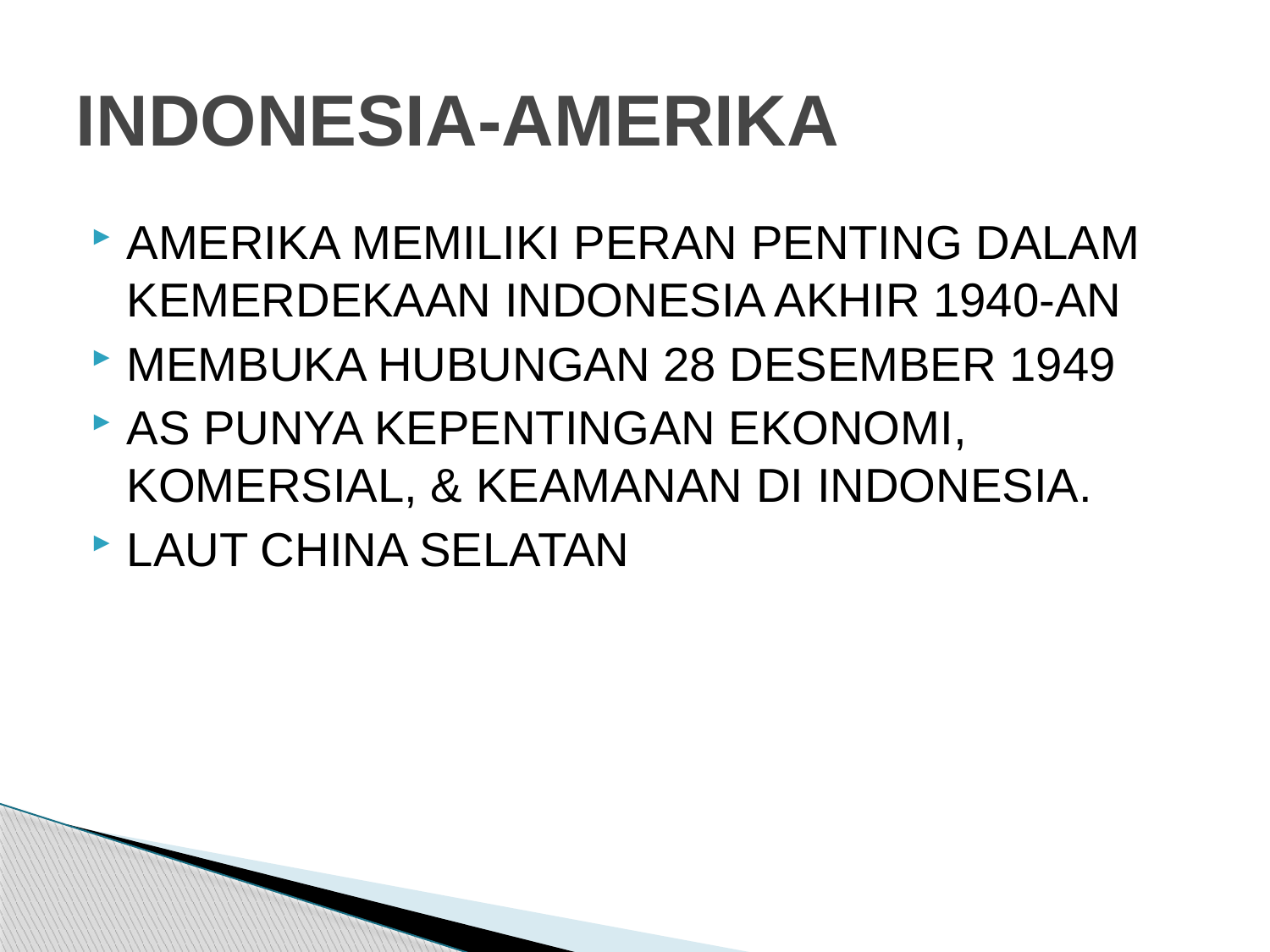

# INDONESIA-AMERIKA
AMERIKA MEMILIKI PERAN PENTING DALAM KEMERDEKAAN INDONESIA AKHIR 1940-AN
MEMBUKA HUBUNGAN 28 DESEMBER 1949
AS PUNYA KEPENTINGAN EKONOMI, KOMERSIAL, & KEAMANAN DI INDONESIA.
LAUT CHINA SELATAN